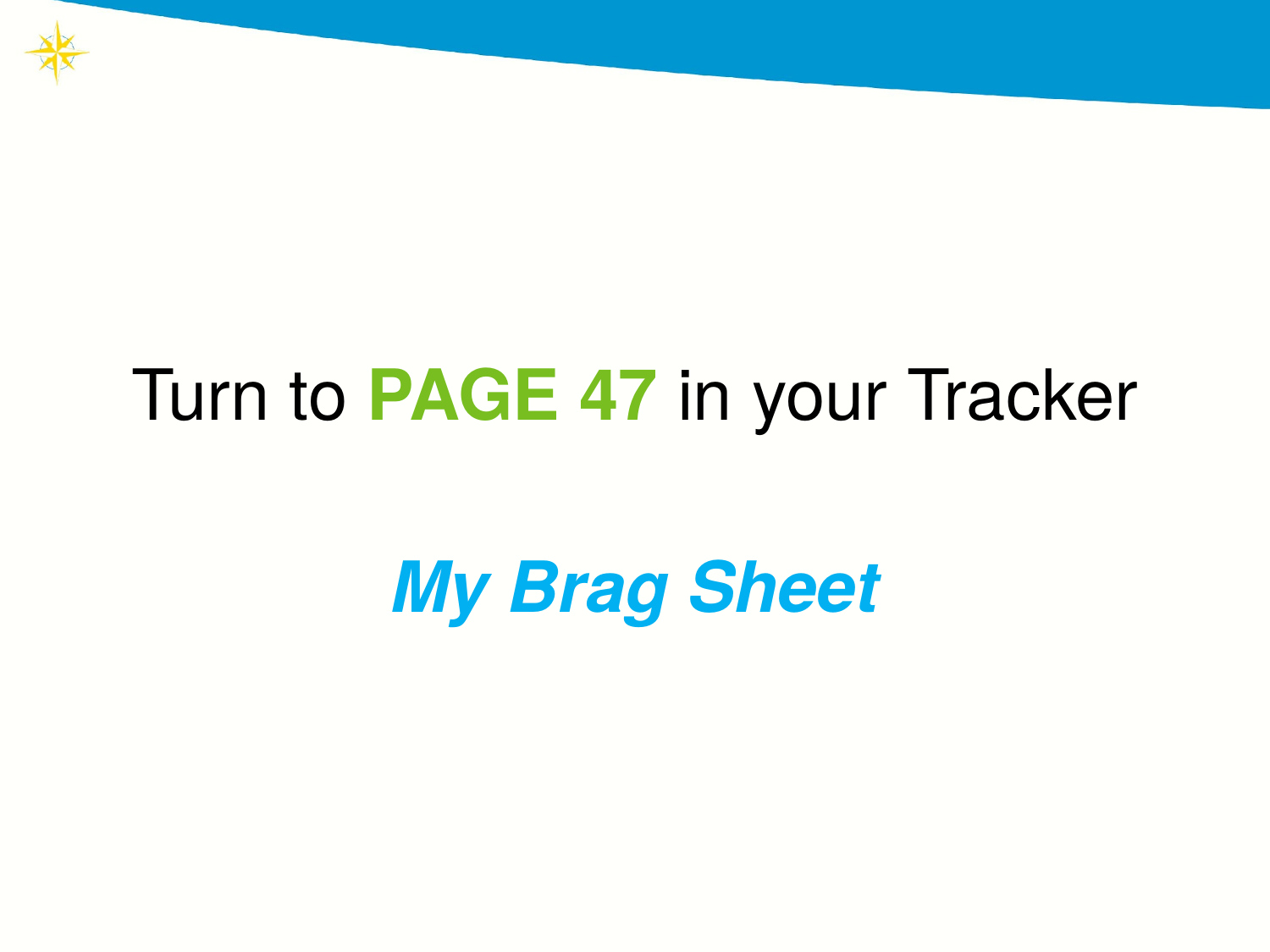

Turn to PAGE 47 in your Tracker

My Brag Sheet